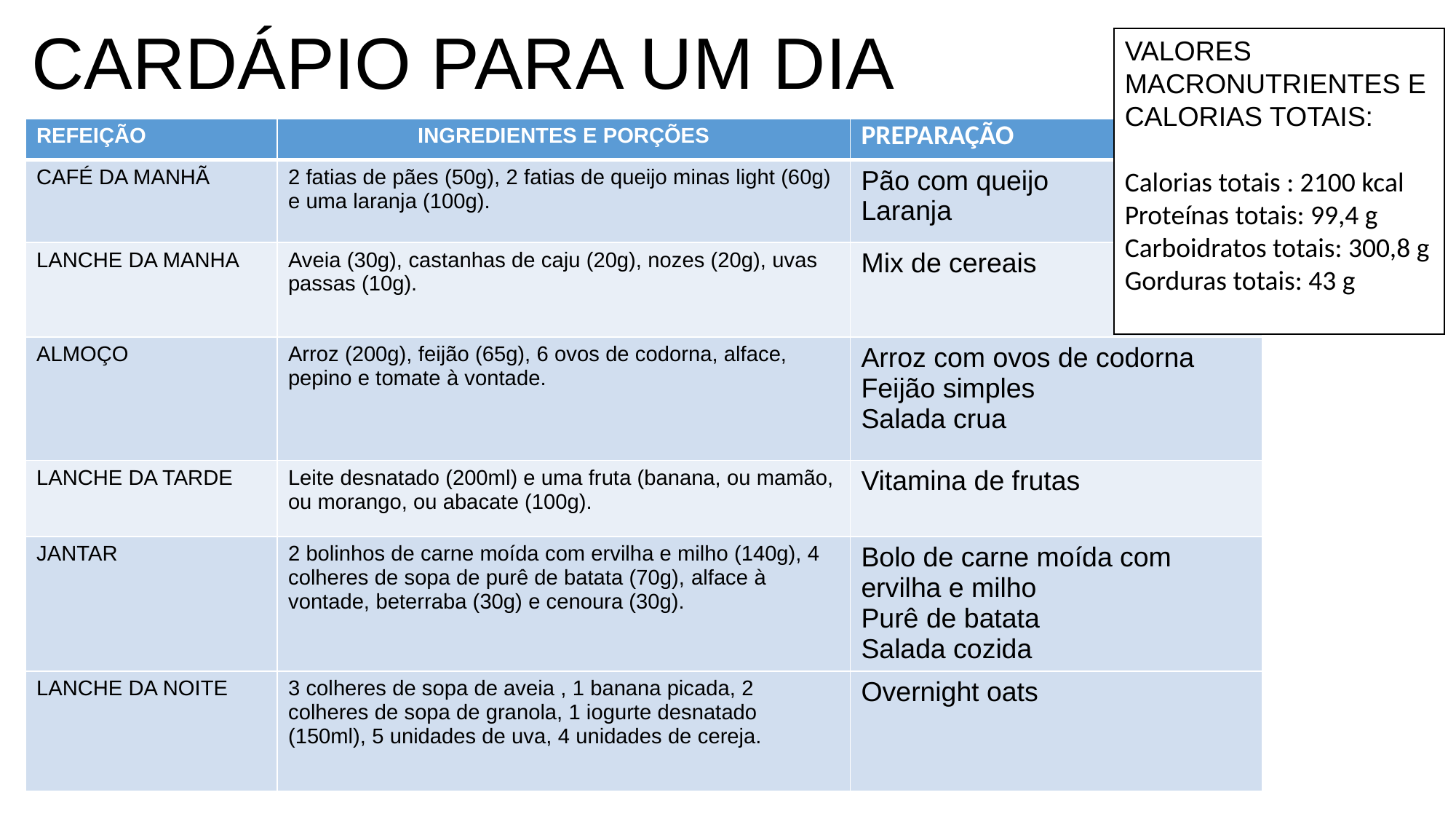

VALORES MACRONUTRIENTES E CALORIAS TOTAIS:

Calorias totais : 2100 kcal
Proteínas totais: 99,4 g
Carboidratos totais: 300,8 g
Gorduras totais: 43 g

# CARDÁPIO PARA UM DIA
| REFEIÇÃO | INGREDIENTES E PORÇÕES | PREPARAÇÃO |
| --- | --- | --- |
| CAFÉ DA MANHÃ | 2 fatias de pães (50g), 2 fatias de queijo minas light (60g) e uma laranja (100g). | Pão com queijo Laranja |
| LANCHE DA MANHA | Aveia (30g), castanhas de caju (20g), nozes (20g), uvas passas (10g). | Mix de cereais |
| ALMOÇO | Arroz (200g), feijão (65g), 6 ovos de codorna, alface, pepino e tomate à vontade. | Arroz com ovos de codorna Feijão simples Salada crua |
| LANCHE DA TARDE | Leite desnatado (200ml) e uma fruta (banana, ou mamão, ou morango, ou abacate (100g). | Vitamina de frutas |
| JANTAR | 2 bolinhos de carne moída com ervilha e milho (140g), 4 colheres de sopa de purê de batata (70g), alface à vontade, beterraba (30g) e cenoura (30g). | Bolo de carne moída com ervilha e milho Purê de batata Salada cozida |
| LANCHE DA NOITE | 3 colheres de sopa de aveia , 1 banana picada, 2 colheres de sopa de granola, 1 iogurte desnatado (150ml), 5 unidades de uva, 4 unidades de cereja. | Overnight oats |